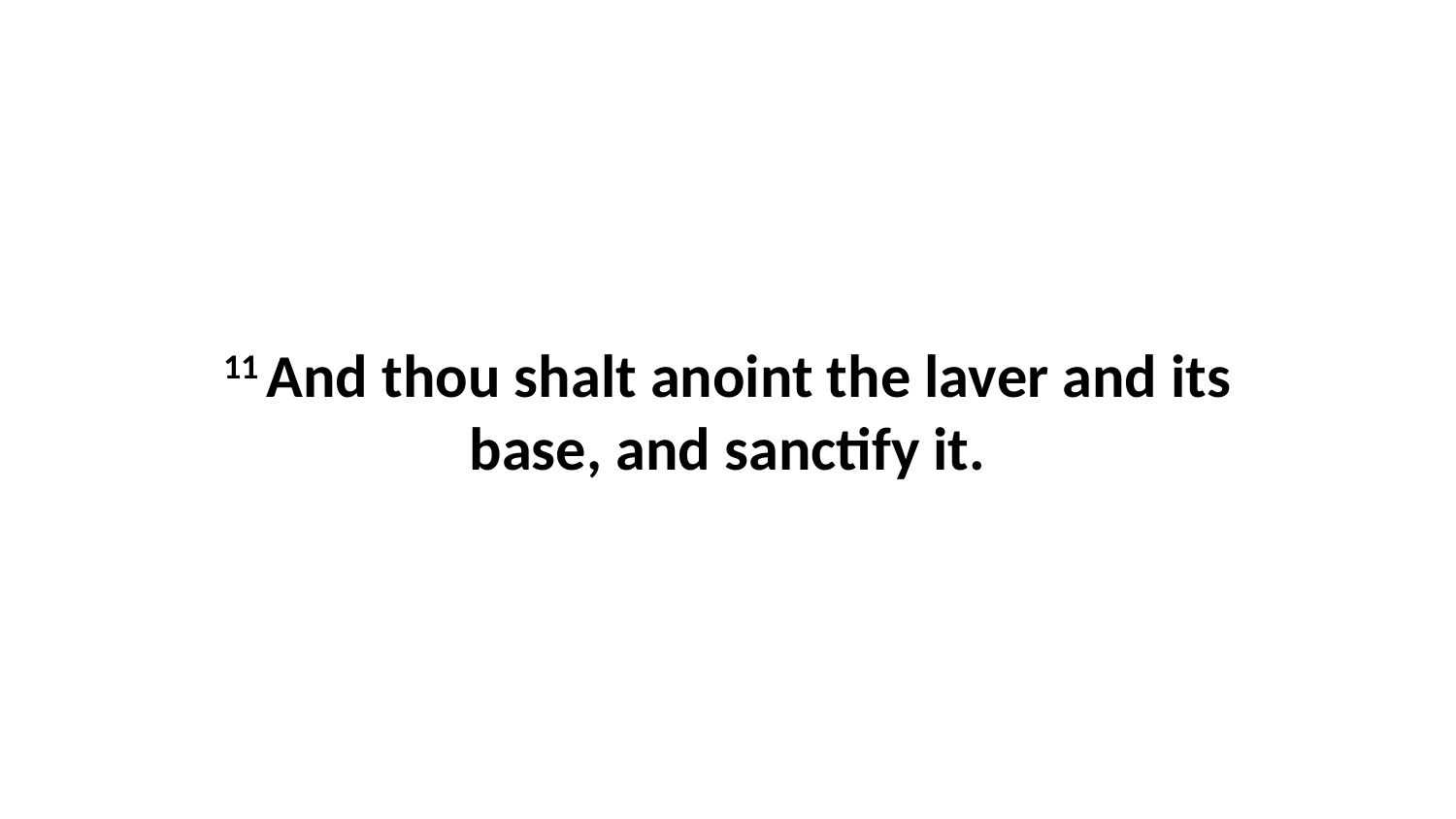

11 And thou shalt anoint the laver and its base, and sanctify it.